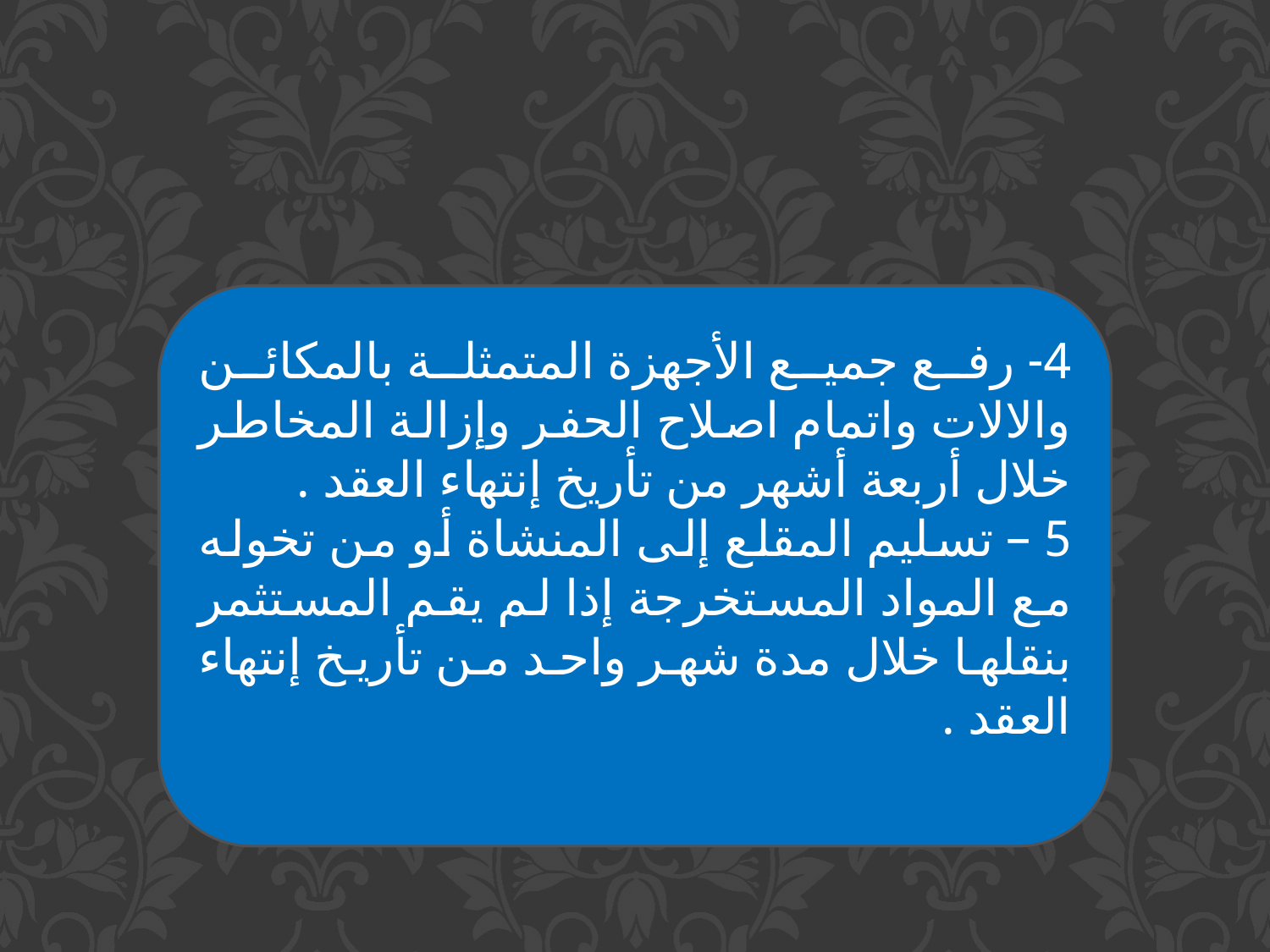

4- رفع جميع الأجهزة المتمثلة بالمكائن والالات واتمام اصلاح الحفر وإزالة المخاطر خلال أربعة أشهر من تأريخ إنتهاء العقد .
5 – تسليم المقلع إلى المنشاة أو من تخوله مع المواد المستخرجة إذا لم يقم المستثمر بنقلها خلال مدة شهر واحد من تأريخ إنتهاء العقد .